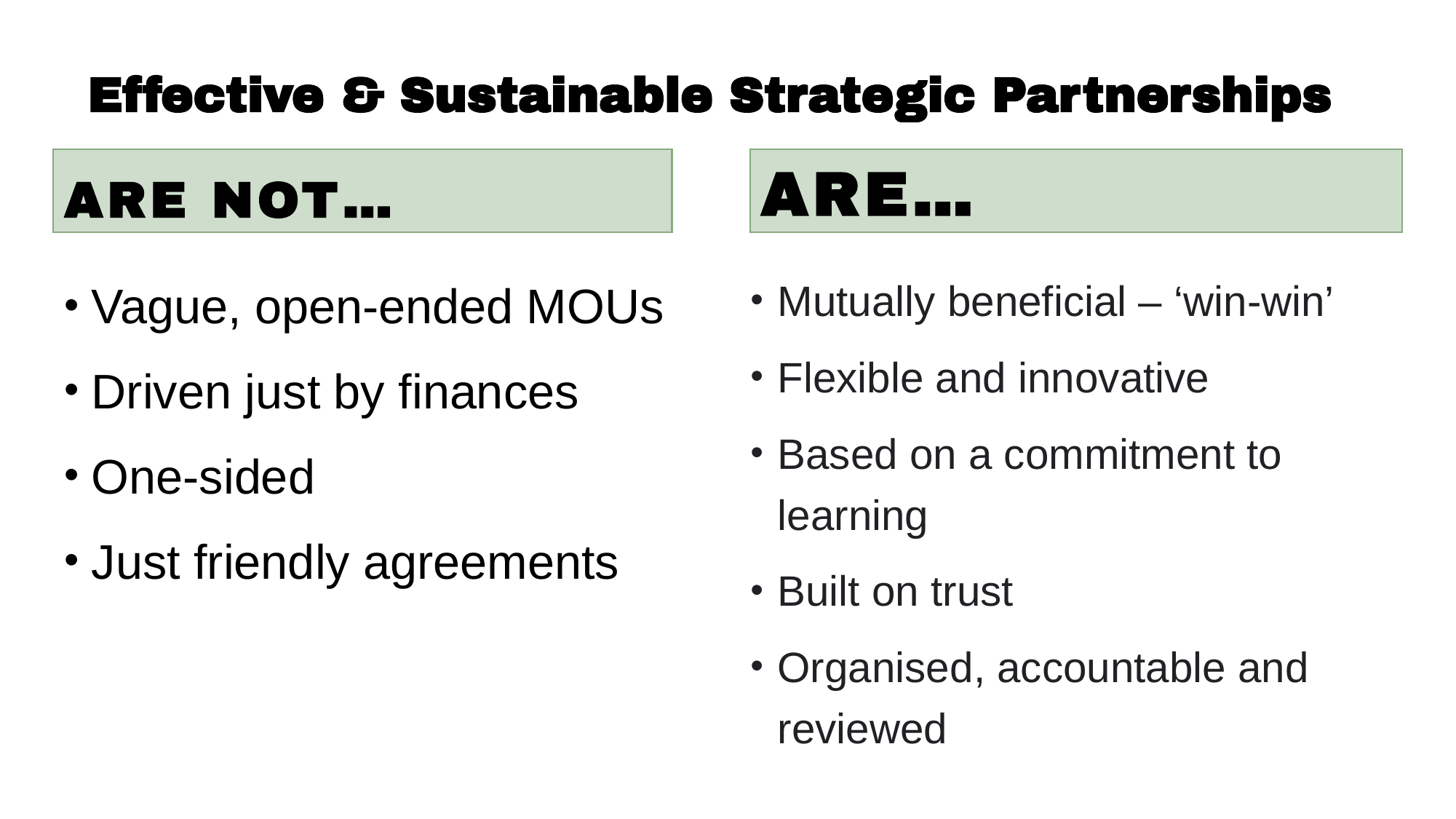

# Effective & Sustainable Strategic Partnerships

Are not…
Are…
Mutually beneficial – ‘win-win’
Flexible and innovative
Based on a commitment to learning
Built on trust
Organised, accountable and reviewed
Vague, open-ended MOUs
Driven just by finances
One-sided
Just friendly agreements